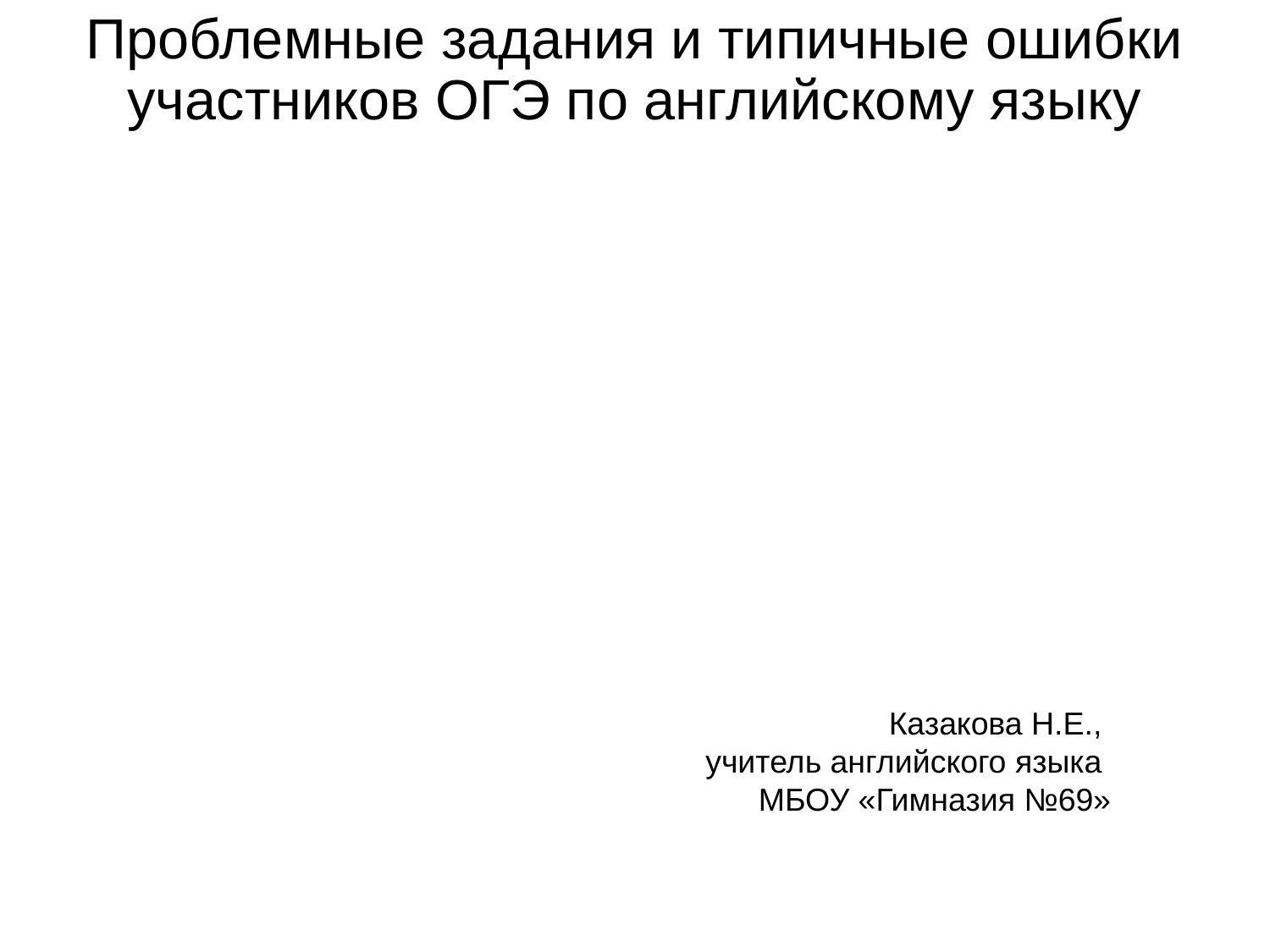

# Проблемные задания и типичные ошибки участников ОГЭ по английскому языку

Казакова Н.Е.,
учитель английского языка
МБОУ «Гимназия №69»